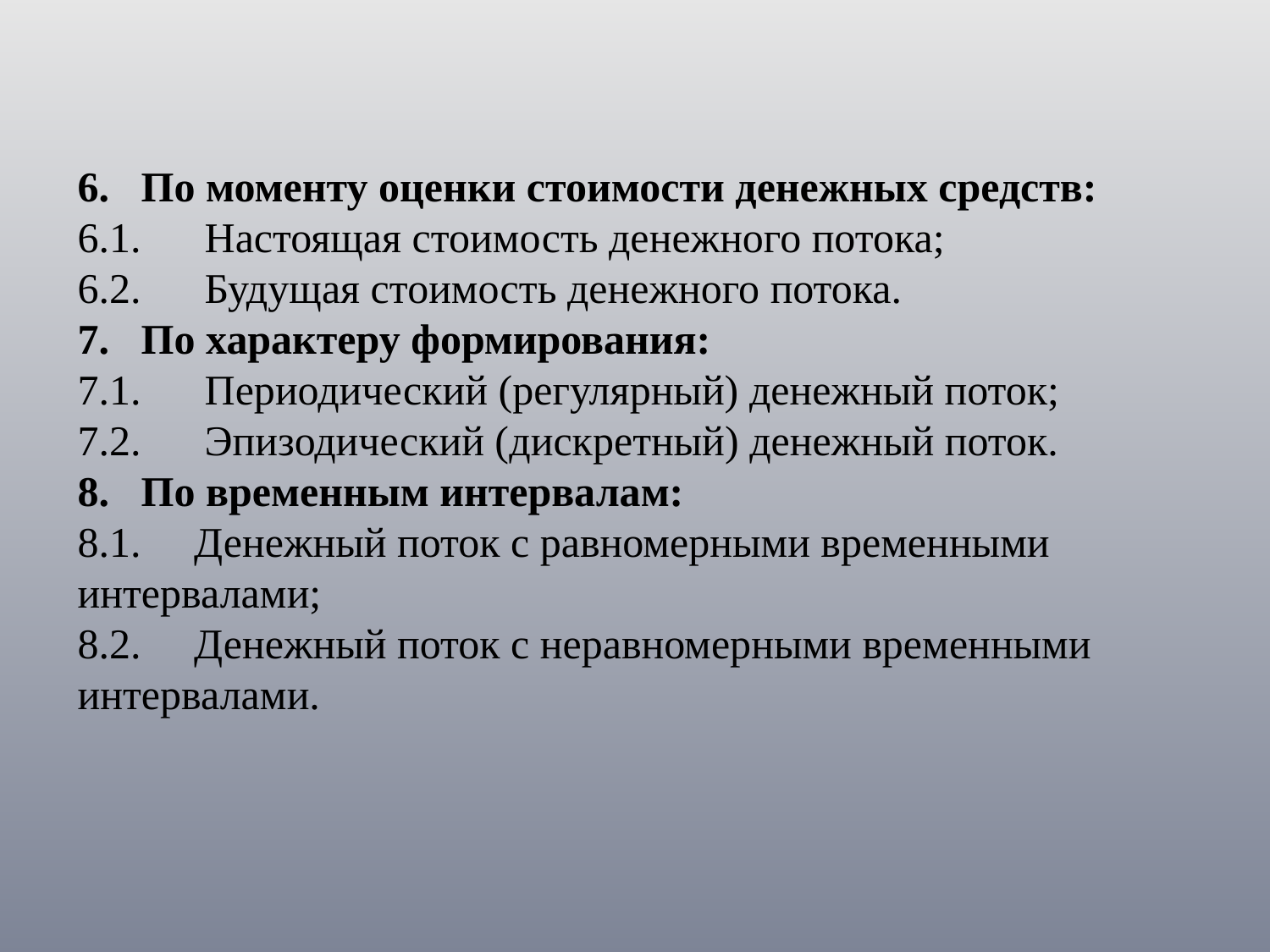

6.   По моменту оценки стоимости денежных средств:
6.1.      Настоящая стоимость денежного потока;
6.2.      Будущая стоимость денежного потока.
7.   По характеру формирования:
7.1.      Периодический (регулярный) денежный поток;
7.2.      Эпизодический (дискретный) денежный поток.
8.   По временным интервалам:
8.1.     Денежный поток с равномерными временными интервалами;
8.2.     Денежный поток с неравномерными временными интервалами.